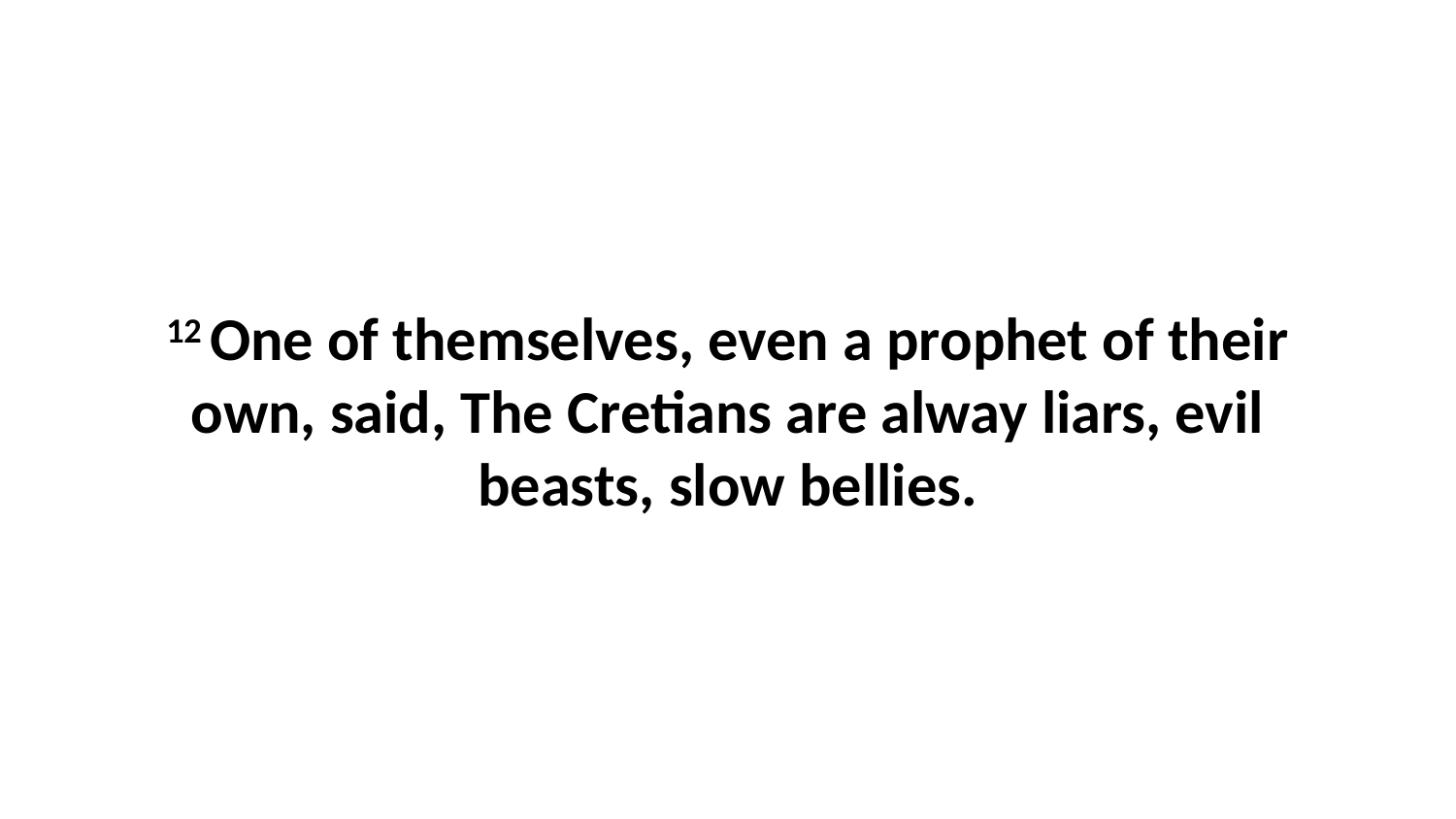

12 One of themselves, even a prophet of their own, said, The Cretians are alway liars, evil beasts, slow bellies.